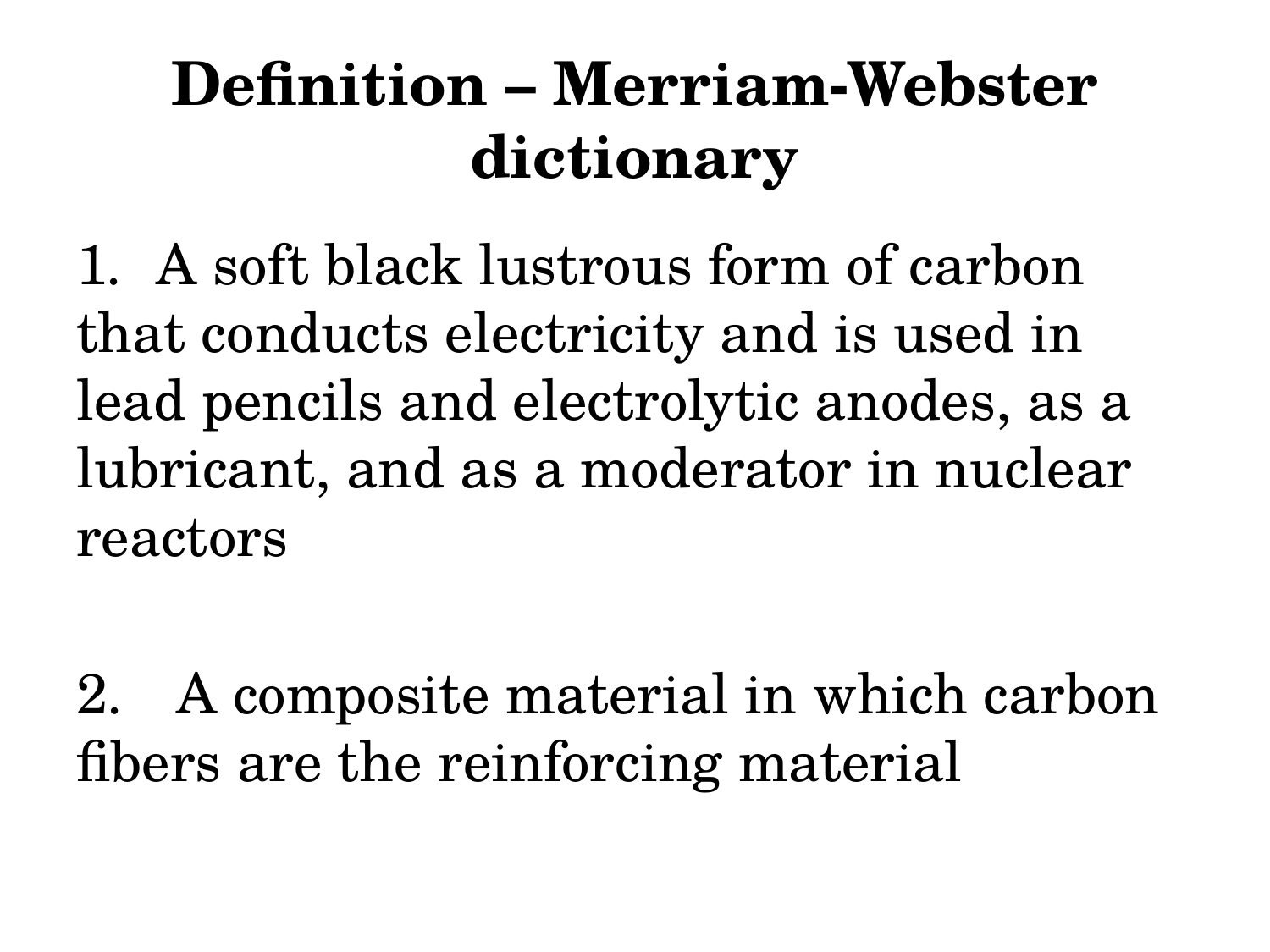

# Definition – Merriam-Webster dictionary
1.  A soft black lustrous form of carbon that conducts electricity and is used in lead pencils and electrolytic anodes, as a lubricant, and as a moderator in nuclear reactors

2.   A composite material in which carbon fibers are the reinforcing material